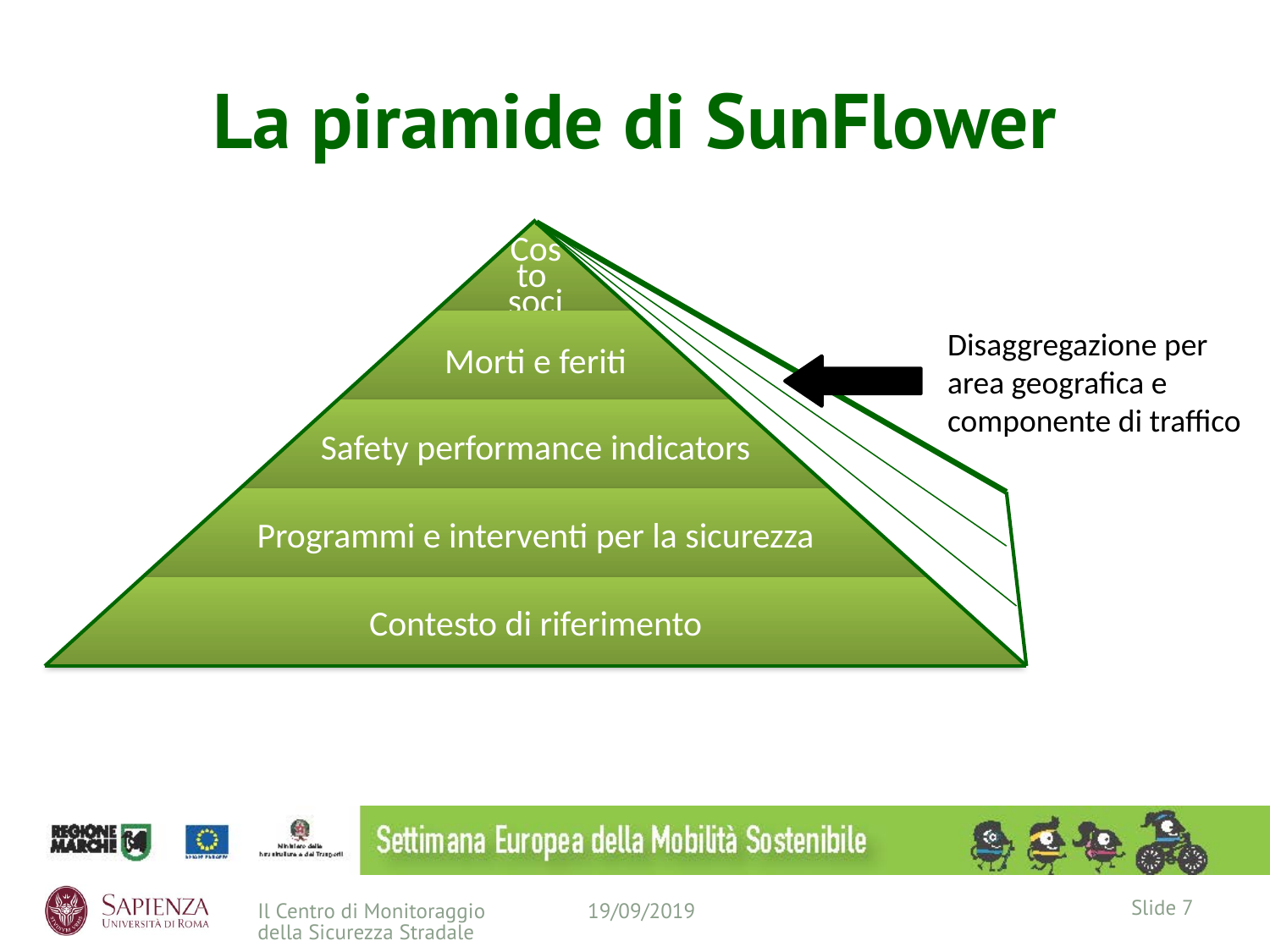

# La piramide di SunFlower

Costo
sociale
Morti e feriti
Safety performance indicators
Programmi e interventi per la sicurezza
Contesto di riferimento
Disaggregazione per area geografica e componente di traffico

Slide 7
19/09/2019
Il Centro di Monitoraggio della Sicurezza Stradale